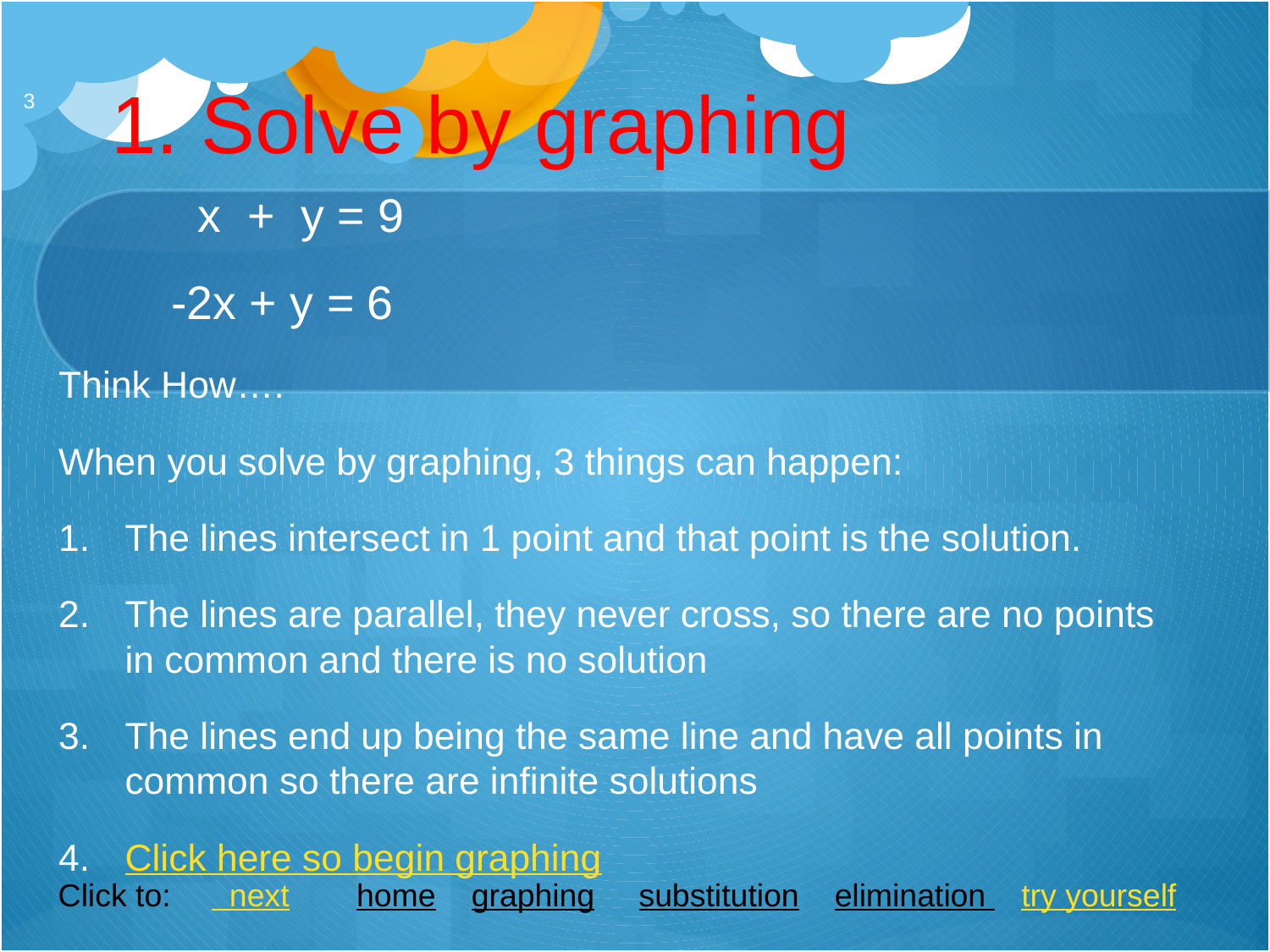

# 1. Solve by graphing
3
	  x  +  y = 9
	-2x + y = 6
Think How….
When you solve by graphing, 3 things can happen:
The lines intersect in 1 point and that point is the solution.
The lines are parallel, they never cross, so there are no points in common and there is no solution
The lines end up being the same line and have all points in common so there are infinite solutions
Click here so begin graphing

Click to:	     next	     home	    graphing     substitution    elimination    try yourself